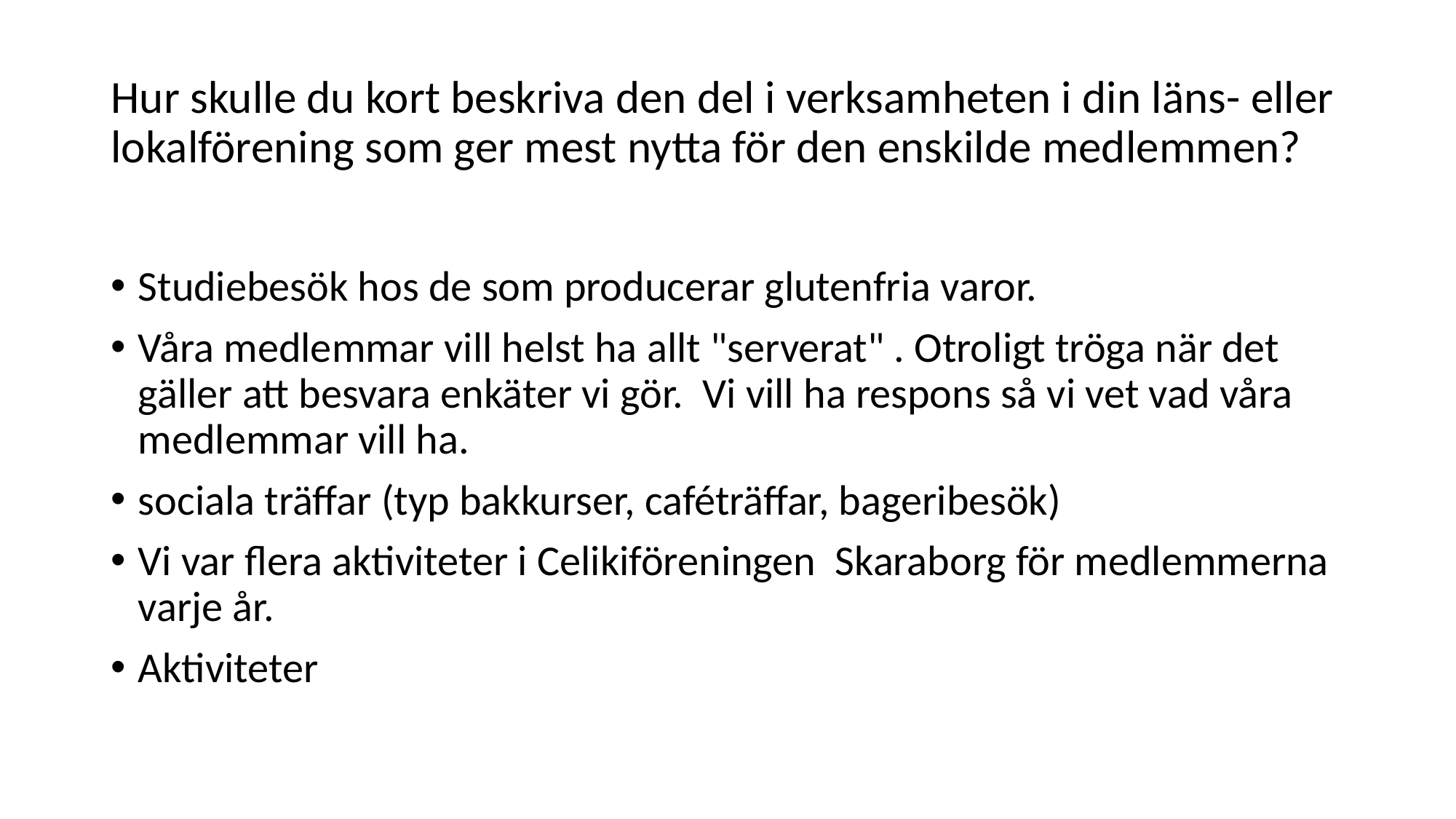

# Hur skulle du kort beskriva den del i verksamheten i din läns- eller lokalförening som ger mest nytta för den enskilde medlemmen?
Studiebesök hos de som producerar glutenfria varor.
Våra medlemmar vill helst ha allt "serverat" . Otroligt tröga när det gäller att besvara enkäter vi gör.  Vi vill ha respons så vi vet vad våra medlemmar vill ha.
sociala träffar (typ bakkurser, caféträffar, bageribesök)
Vi var flera aktiviteter i Celikiföreningen  Skaraborg för medlemmerna varje år.
Aktiviteter